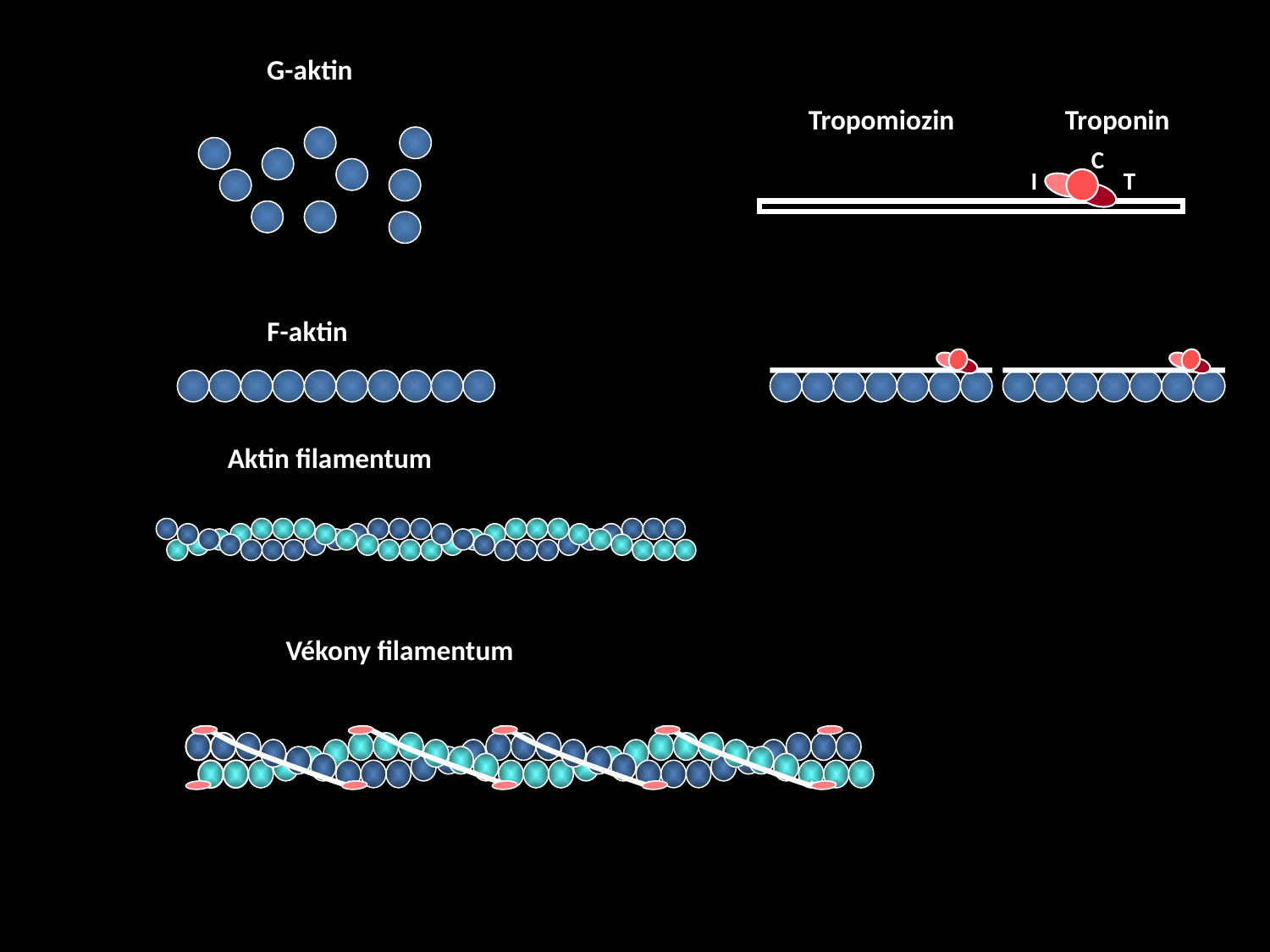

G-aktin
Tropomiozin
Troponin

C
I
T

F-aktin

Aktin filamentum

Vékony filamentum